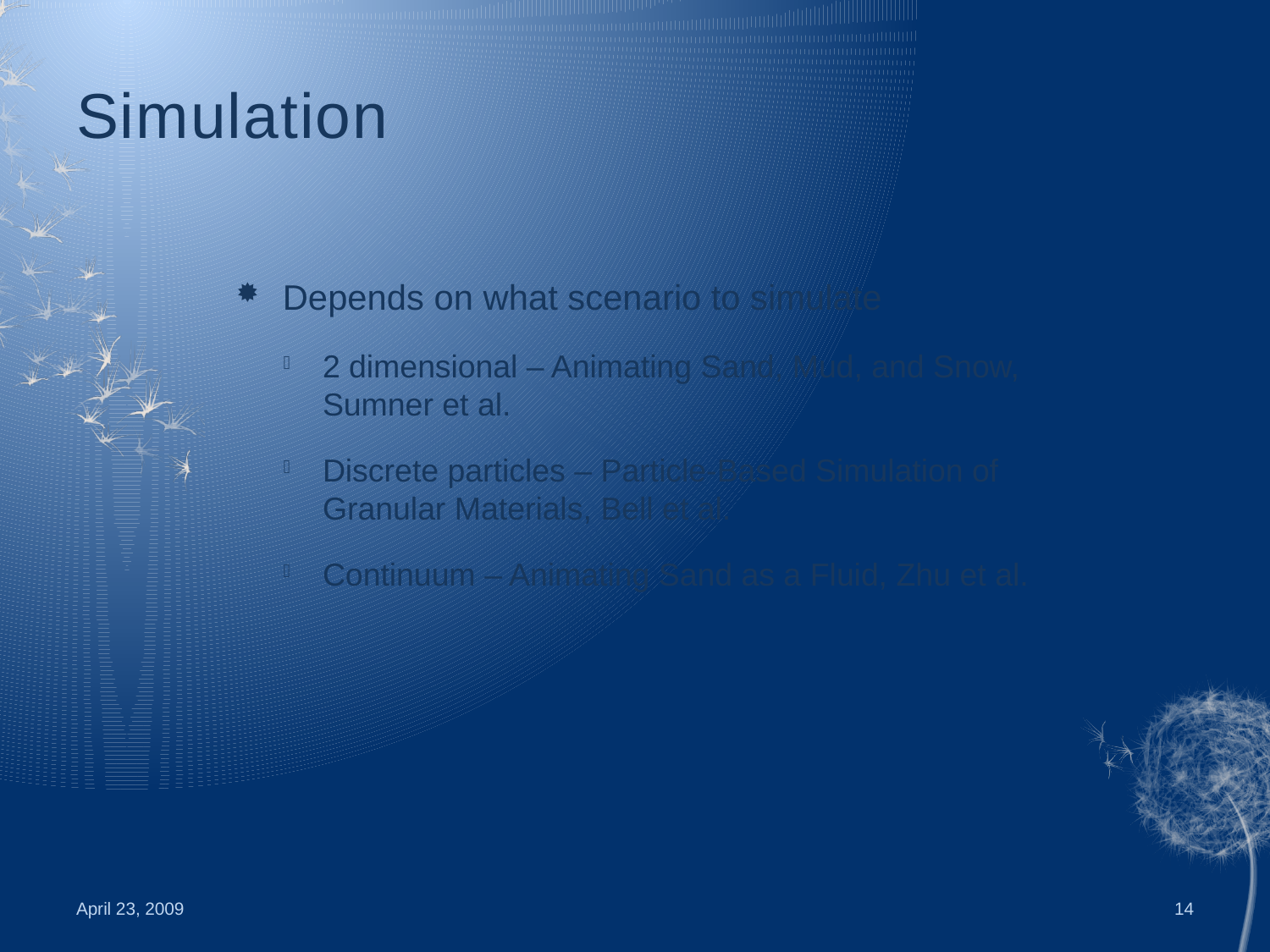

# Simulation
Depends on what scenario to simulate
2 dimensional – Animating Sand, Mud, and Snow, Sumner et al.
Discrete particles – Particle-Based Simulation of Granular Materials, Bell et al.
Continuum – Animating Sand as a Fluid, Zhu et al.
April 23, 2009
14